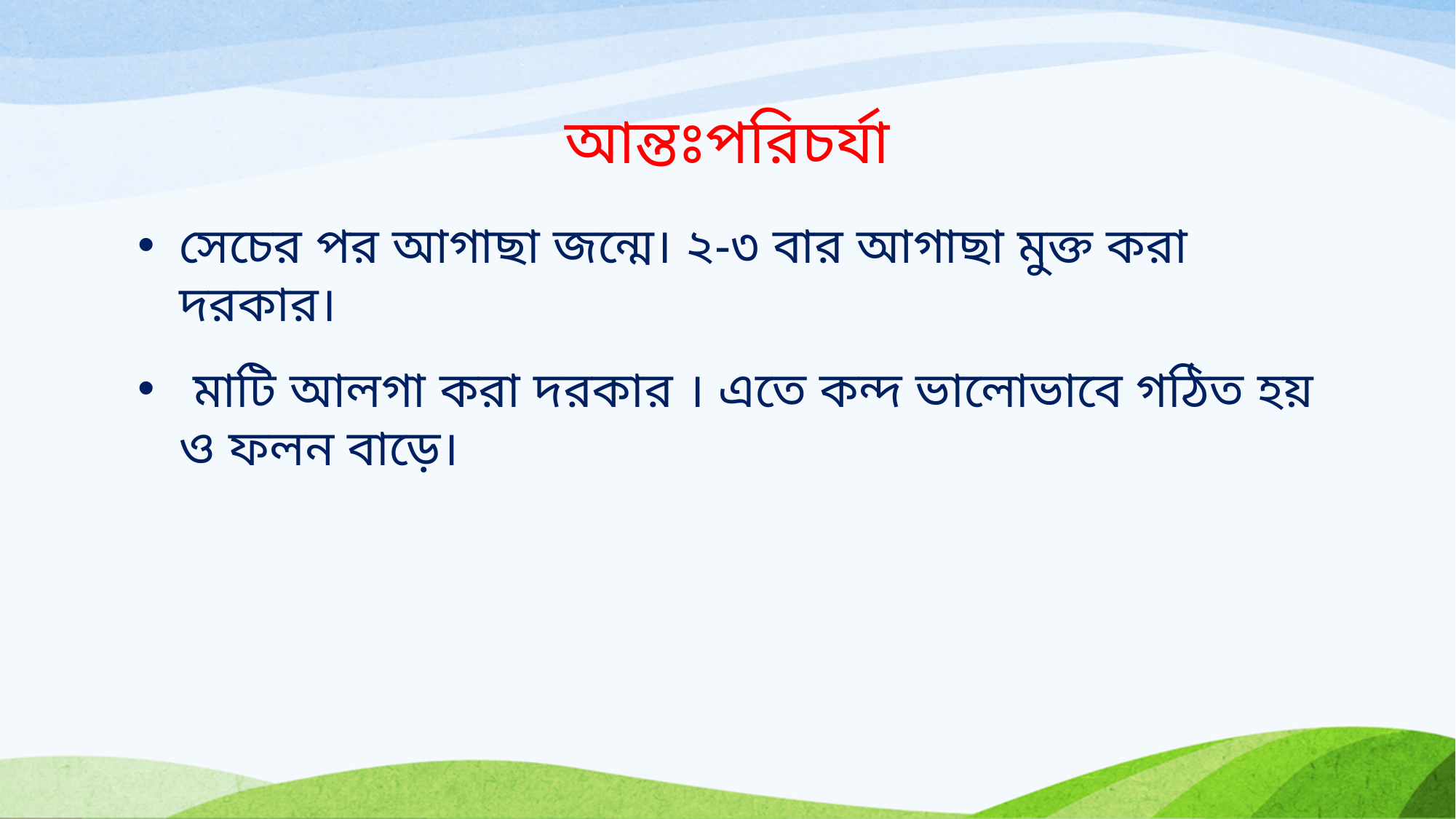

# আন্তঃপরিচর্যা
সেচের পর আগাছা জন্মে। ২-৩ বার আগাছা মুক্ত করা দরকার।
 মাটি আলগা করা দরকার । এতে কন্দ ভালোভাবে গঠিত হয় ও ফলন বাড়ে।